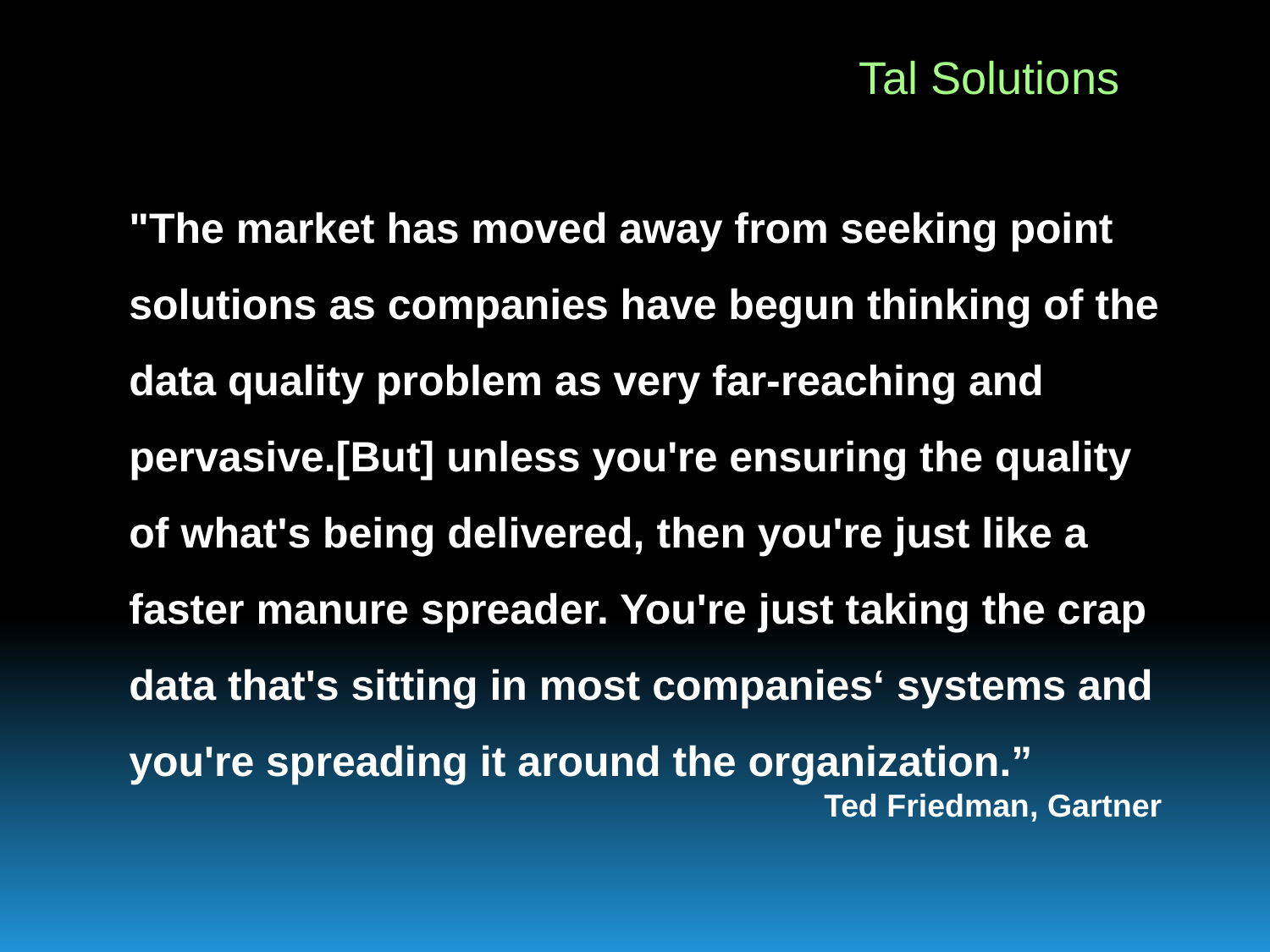

"The market has moved away from seeking point solutions as companies have begun thinking of the data quality problem as very far-reaching and pervasive.[But] unless you're ensuring the quality of what's being delivered, then you're just like a faster manure spreader. You're just taking the crap data that's sitting in most companies‘ systems and you're spreading it around the organization.”
Ted Friedman, Gartner